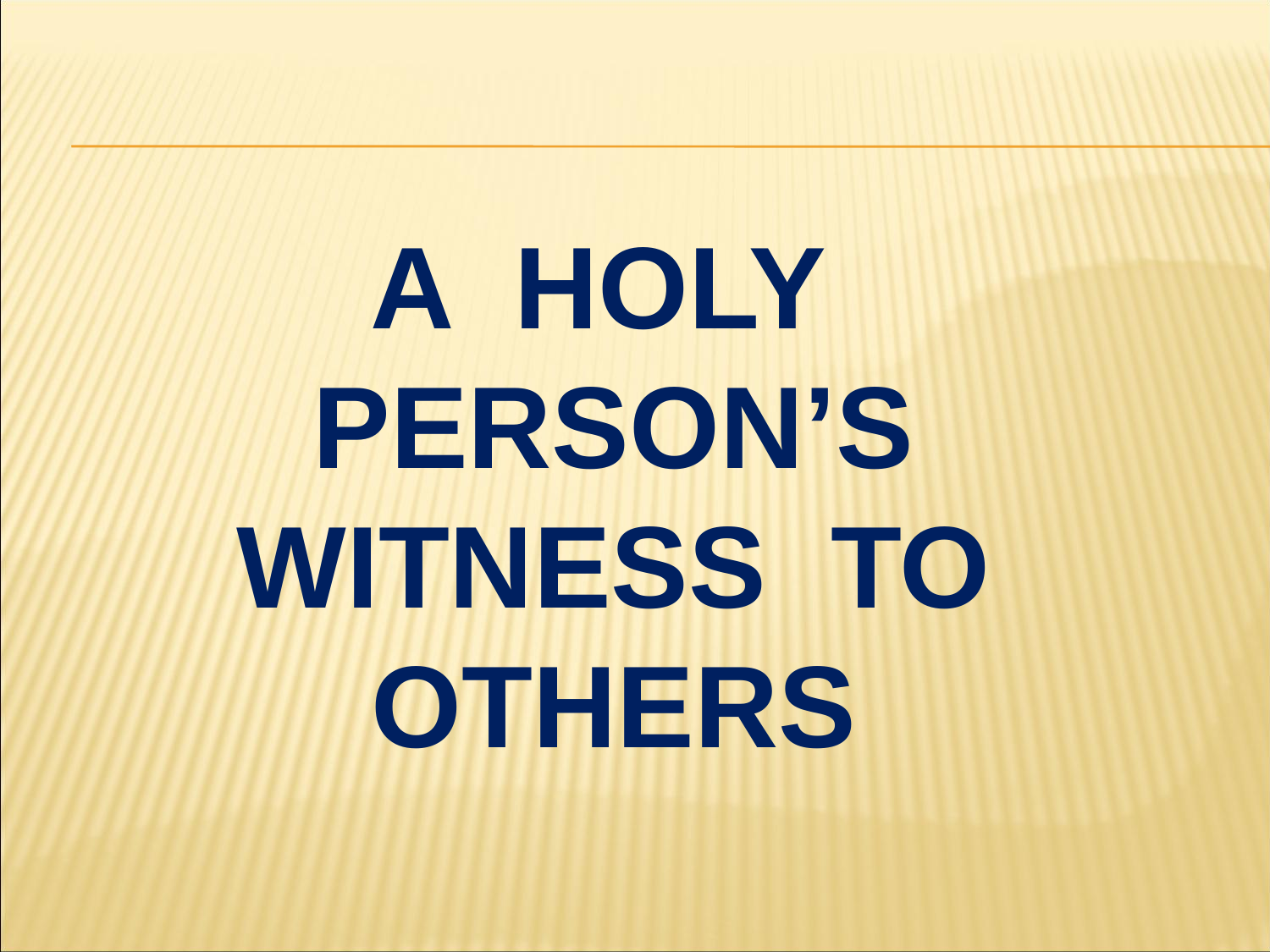

# a  holy  person’s witness  to others